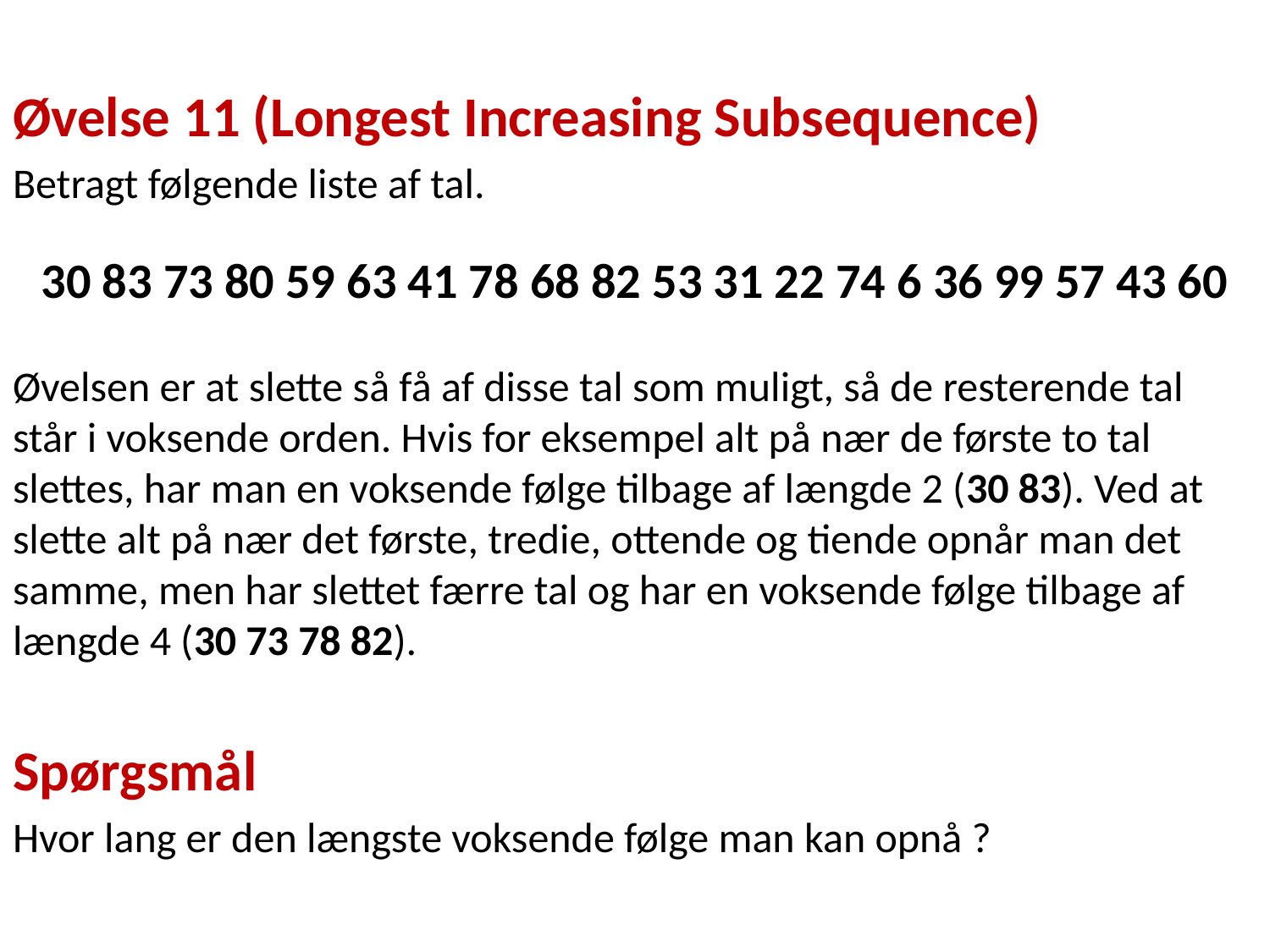

Øvelse 11 (Longest Increasing Subsequence)
Betragt følgende liste af tal.
30 83 73 80 59 63 41 78 68 82 53 31 22 74 6 36 99 57 43 60
Øvelsen er at slette så få af disse tal som muligt, så de resterende tal står i voksende orden. Hvis for eksempel alt på nær de første to tal slettes, har man en voksende følge tilbage af længde 2 (30 83). Ved at slette alt på nær det første, tredie, ottende og tiende opnår man det samme, men har slettet færre tal og har en voksende følge tilbage af længde 4 (30 73 78 82).

Spørgsmål
Hvor lang er den længste voksende følge man kan opnå ?